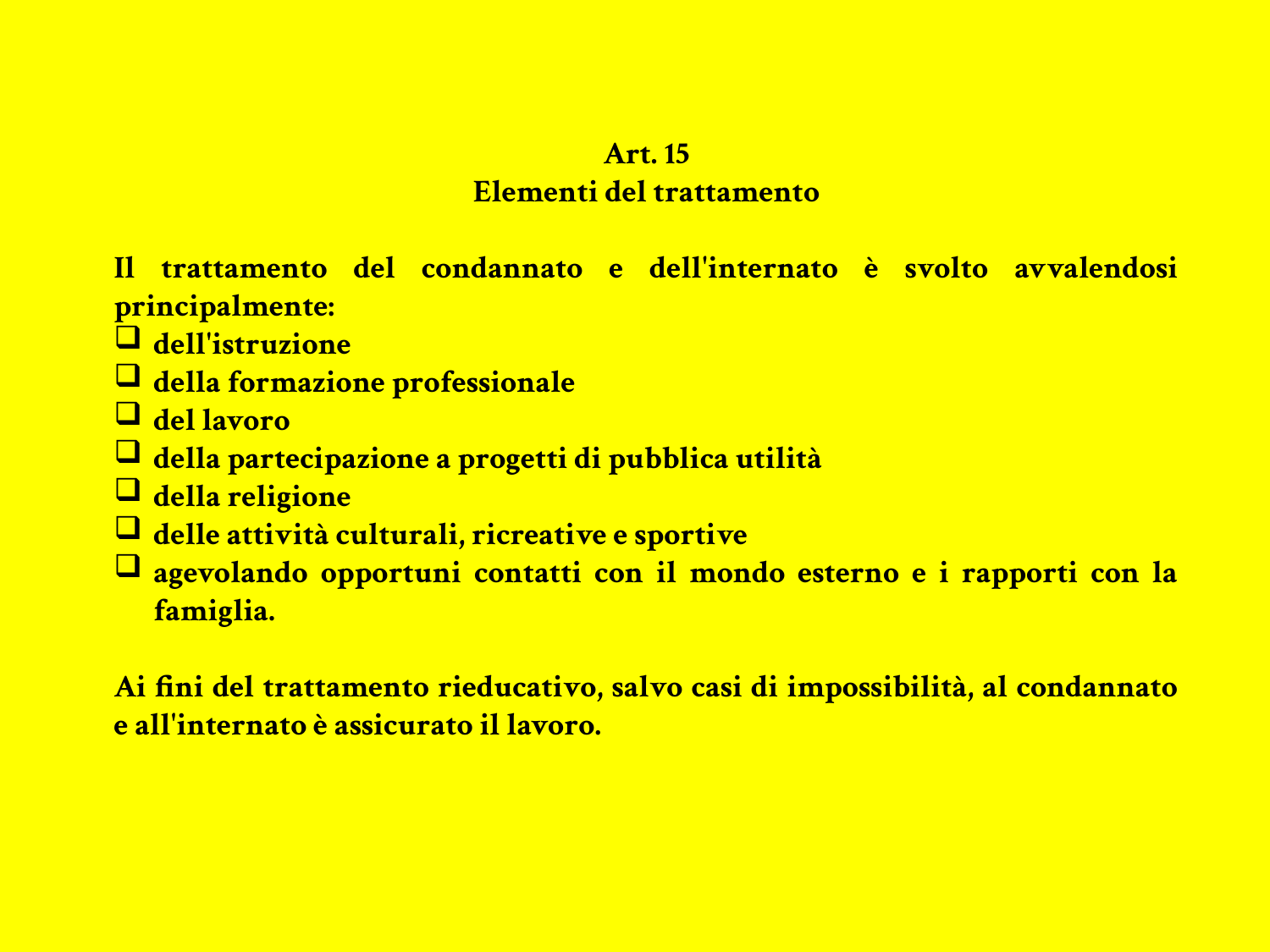

Art. 15
Elementi del trattamento
Il trattamento del condannato e dell'internato è svolto avvalendosi principalmente:
dell'istruzione
della formazione professionale
del lavoro
della partecipazione a progetti di pubblica utilità
della religione
delle attività culturali, ricreative e sportive
agevolando opportuni contatti con il mondo esterno e i rapporti con la famiglia.
Ai fini del trattamento rieducativo, salvo casi di impossibilità, al condannato e all'internato è assicurato il lavoro.